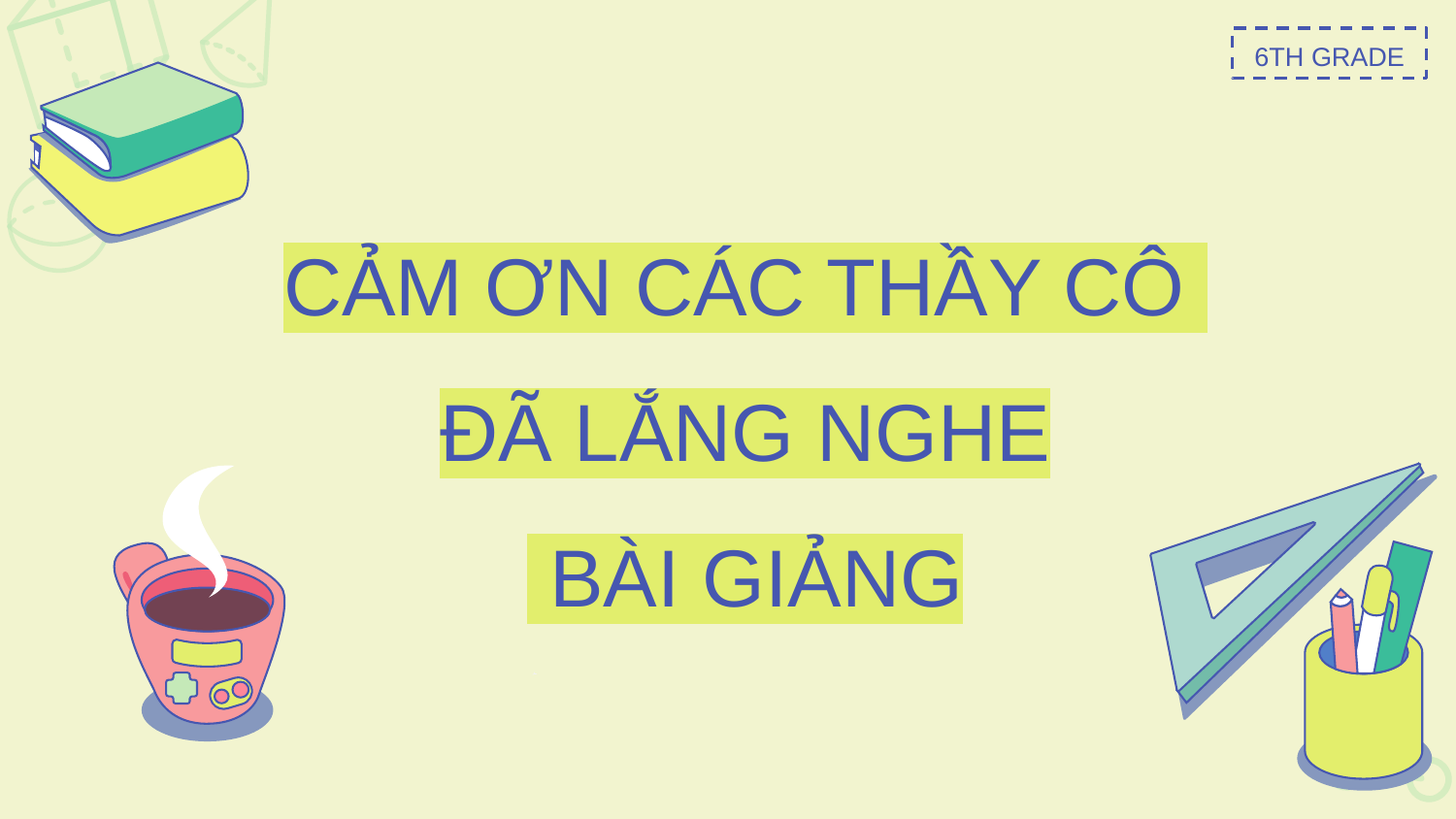

6TH GRADE

# CẢM ƠN CÁC THẦY CÔ  ĐÃ LẮNG NGHE BÀI GIẢNG